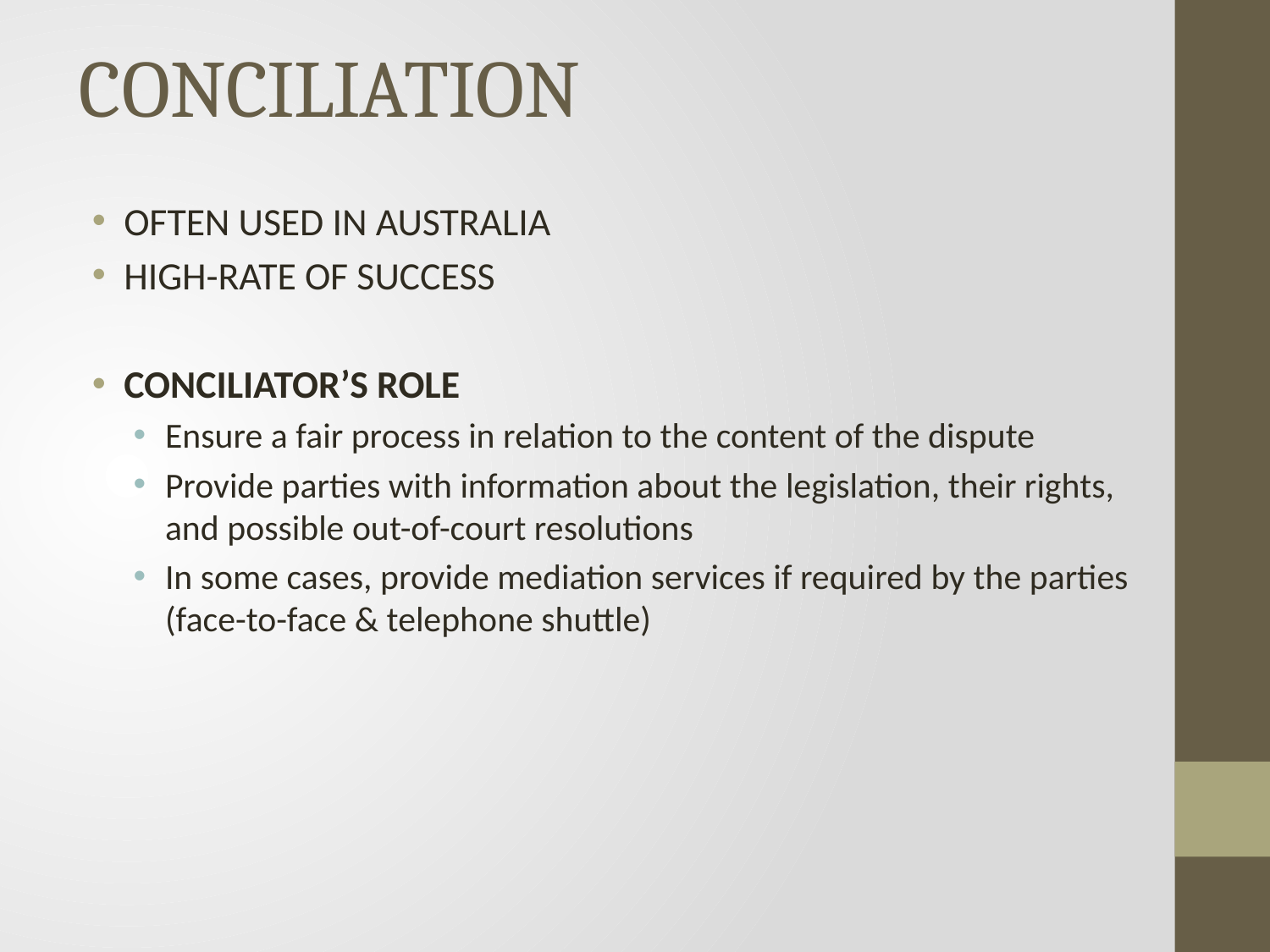

# CONCILIATION
OFTEN USED IN AUSTRALIA
HIGH-RATE OF SUCCESS

CONCILIATOR’S ROLE
Ensure a fair process in relation to the content of the dispute
Provide parties with information about the legislation, their rights, and possible out-of-court resolutions
In some cases, provide mediation services if required by the parties (face-to-face & telephone shuttle)